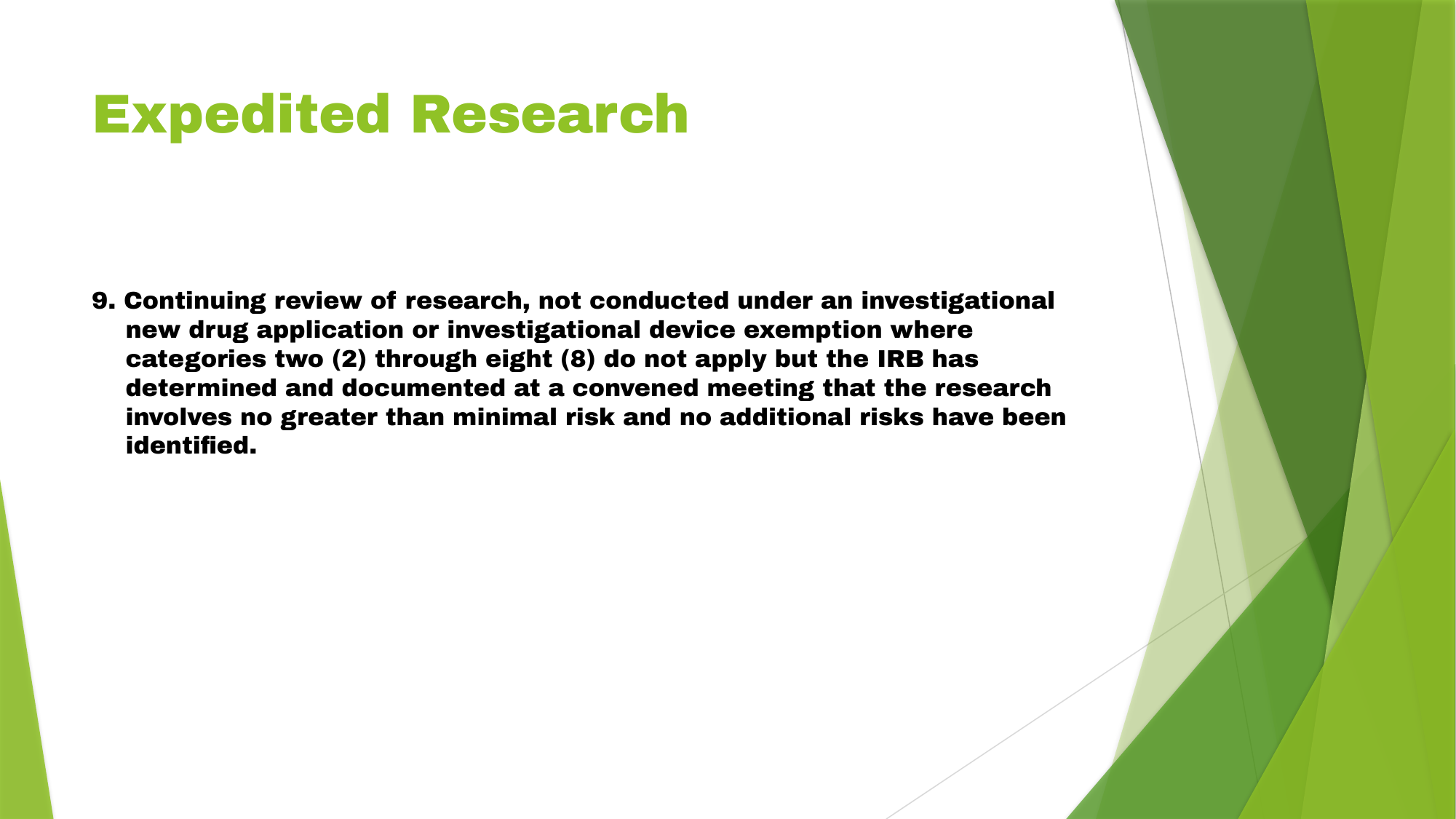

# Expedited Research

9. Continuing review of research, not conducted under an investigational new drug application or investigational device exemption where categories two (2) through eight (8) do not apply but the IRB has determined and documented at a convened meeting that the research involves no greater than minimal risk and no additional risks have been identified.